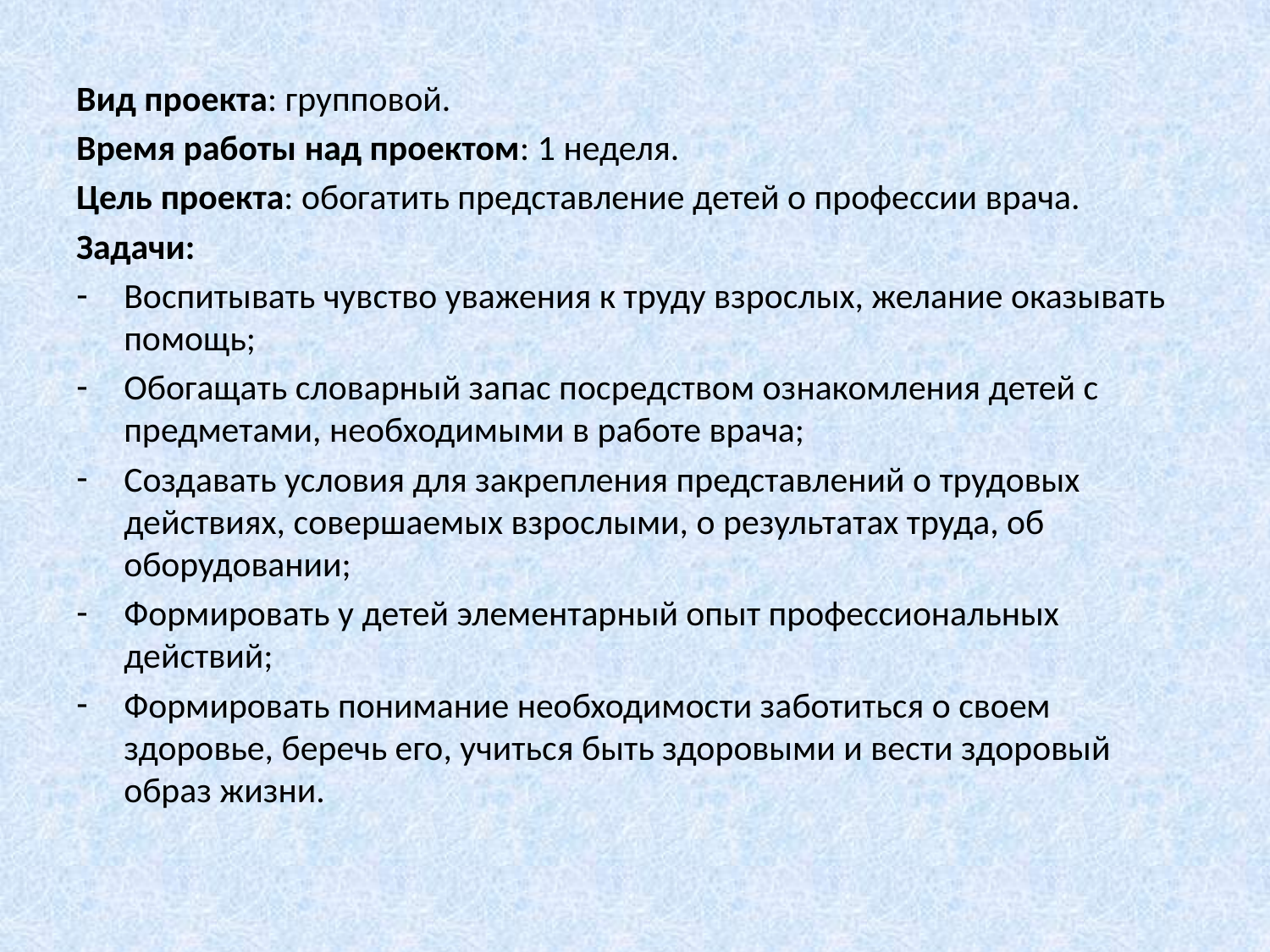

Вид проекта: групповой.
Время работы над проектом: 1 неделя.
Цель проекта: обогатить представление детей о профессии врача.
Задачи:
Воспитывать чувство уважения к труду взрослых, желание оказывать помощь;
Обогащать словарный запас посредством ознакомления детей с предметами, необходимыми в работе врача;
Создавать условия для закрепления представлений о трудовых действиях, совершаемых взрослыми, о результатах труда, об оборудовании;
Формировать у детей элементарный опыт профессиональных действий;
Формировать понимание необходимости заботиться о своем здоровье, беречь его, учиться быть здоровыми и вести здоровый образ жизни.